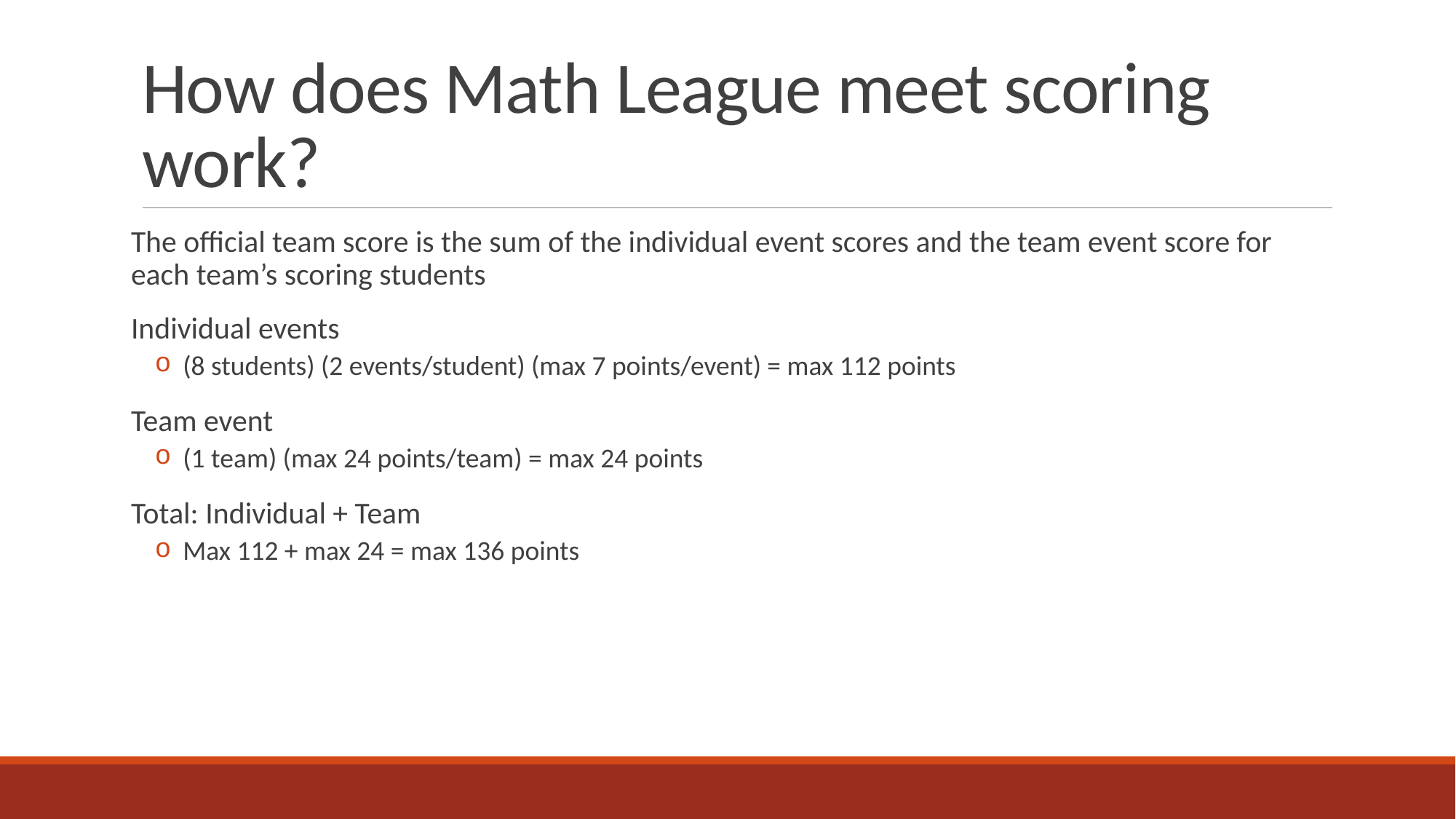

# How does Math League meet scoring work?
The official team score is the sum of the individual event scores and the team event score for each team’s scoring students
Individual events
 (8 students) (2 events/student) (max 7 points/event) = max 112 points
Team event
 (1 team) (max 24 points/team) = max 24 points
Total: Individual + Team
 Max 112 + max 24 = max 136 points